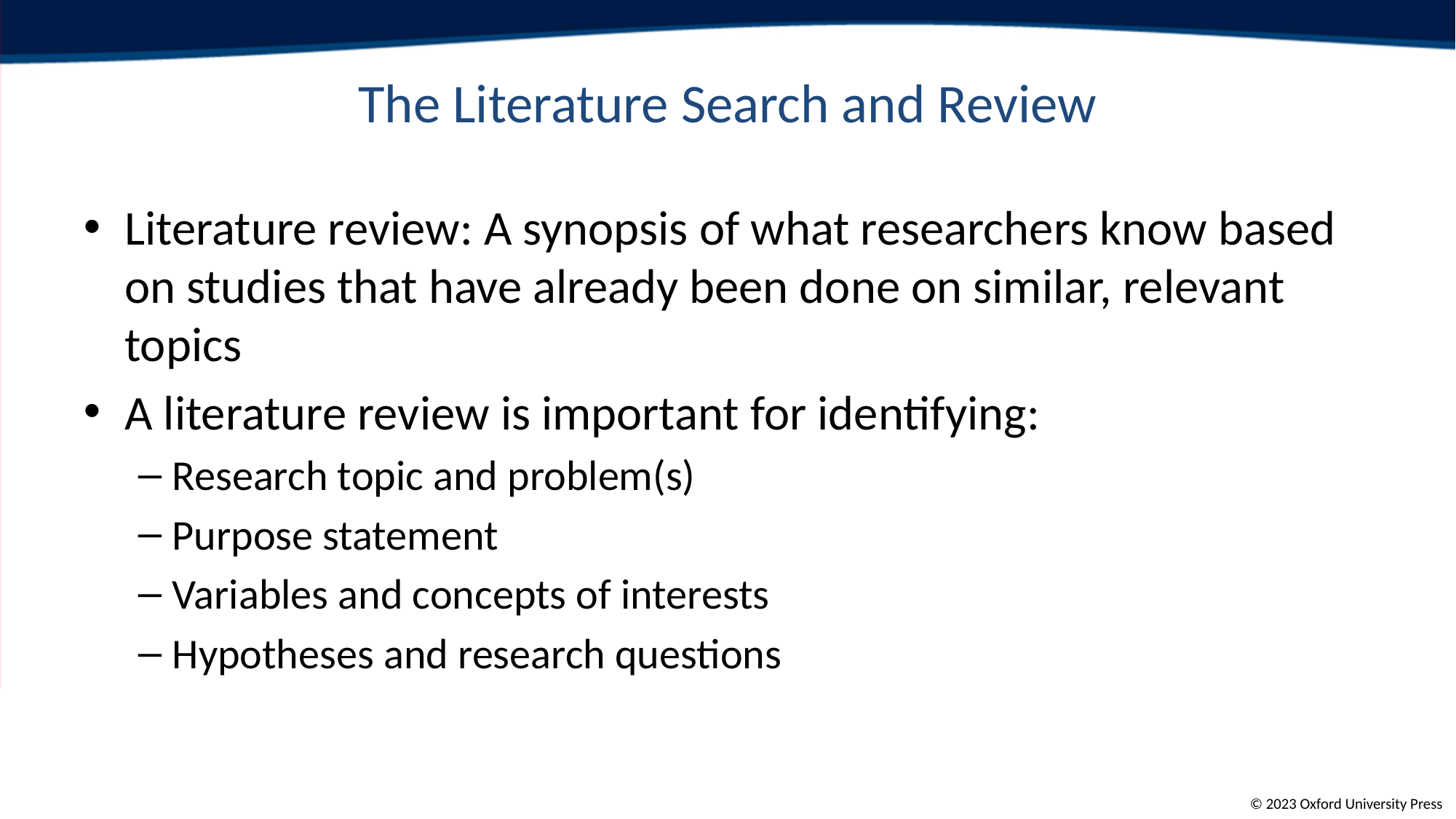

# The Literature Search and Review
Literature review: A synopsis of what researchers know based on studies that have already been done on similar, relevant topics
A literature review is important for identifying:
Research topic and problem(s)
Purpose statement
Variables and concepts of interests
Hypotheses and research questions